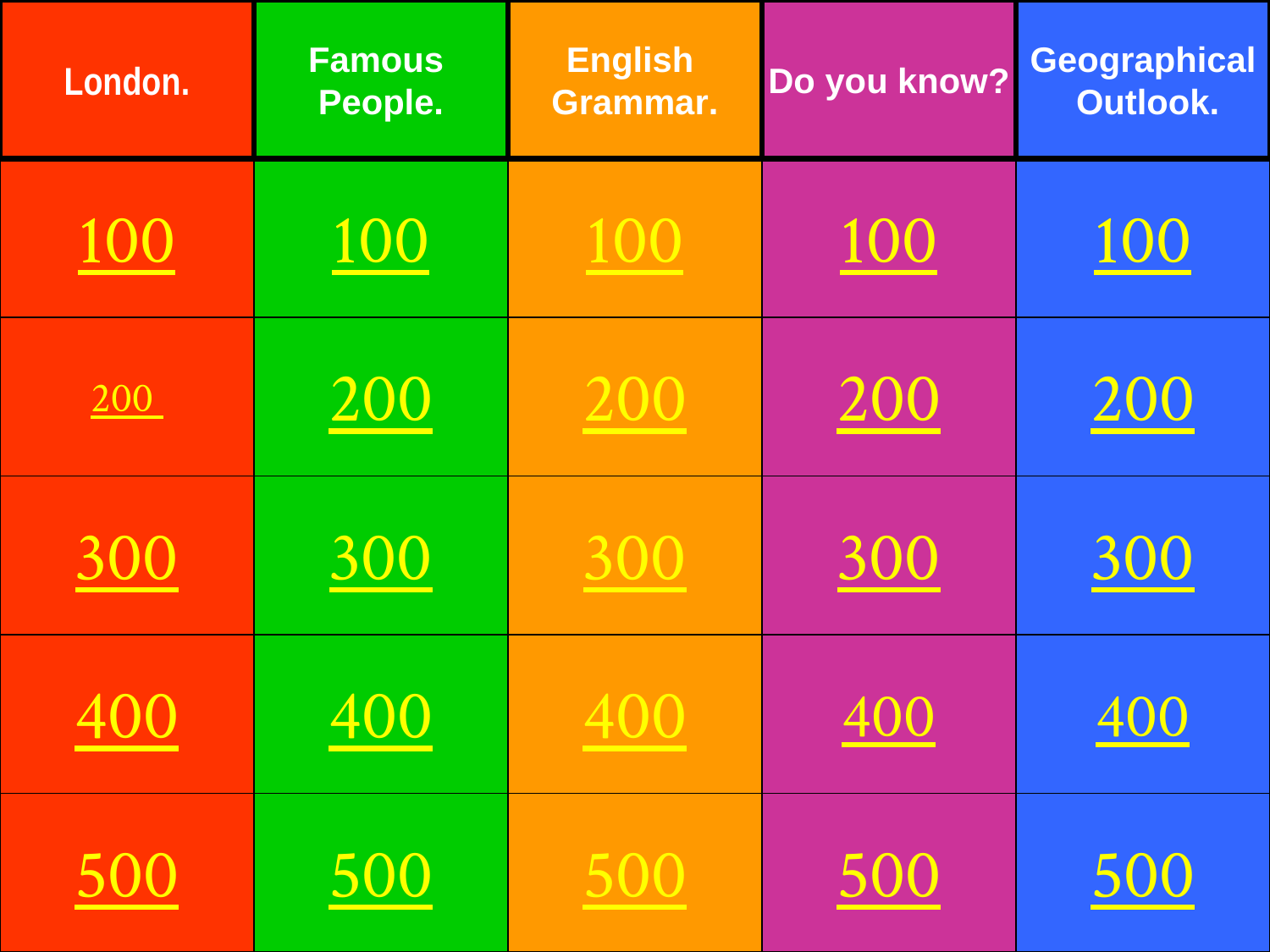

London.
Famous
People.
English
Grammar.
Do you know?
Geographical
 Outlook.
100
100
100
100
100
200
200
200
200
200
300
300
300
300
300
400
400
400
400
400
500
500
500
500
500